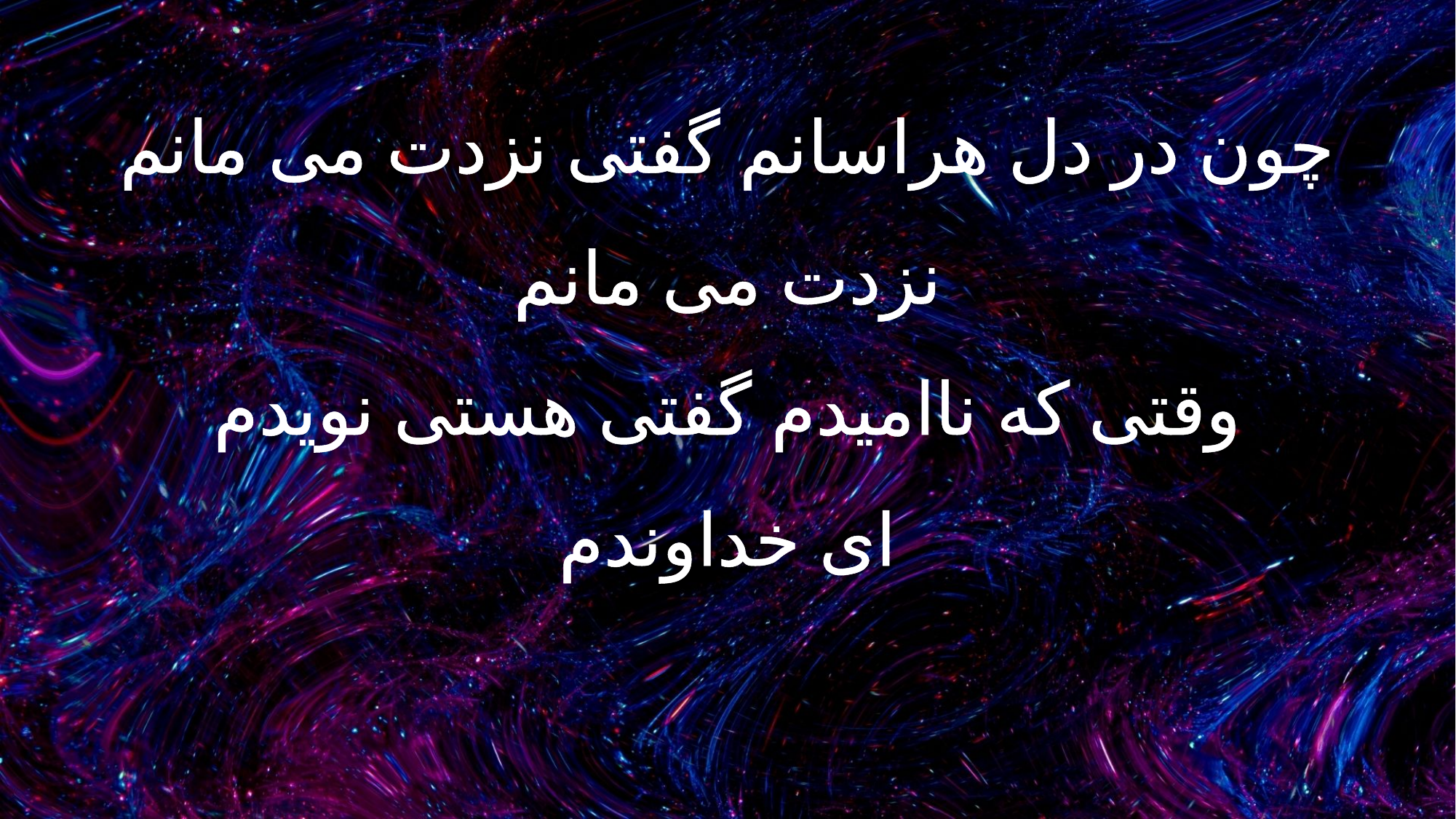

چون در دل هراسانم گفتی نزدت می مانم
نزدت می مانم
وقتی که ناامیدم گفتی هستی نویدم
ای خداوندم